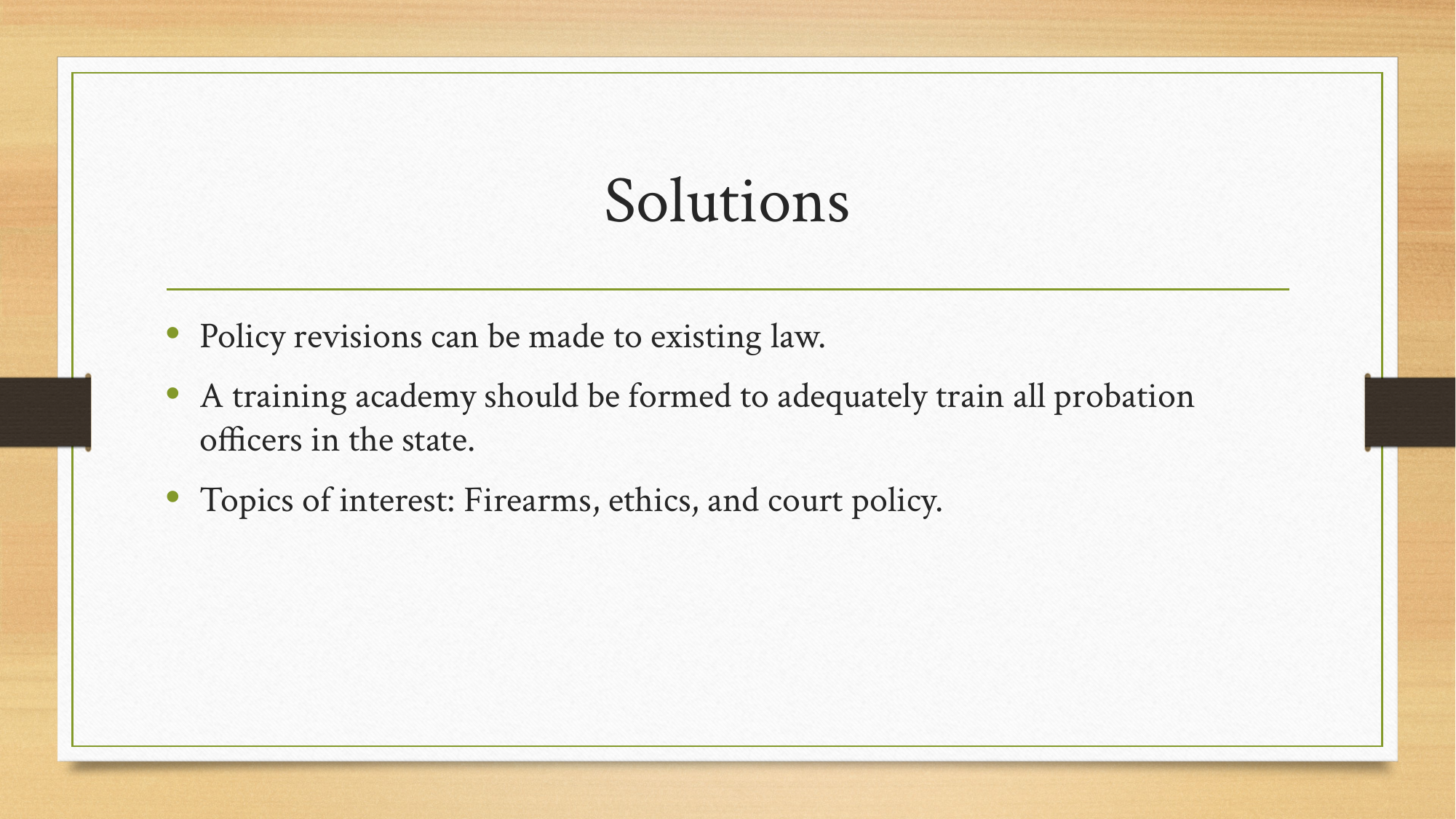

# Solutions
Policy revisions can be made to existing law.
A training academy should be formed to adequately train all probation officers in the state.
Topics of interest: Firearms, ethics, and court policy.